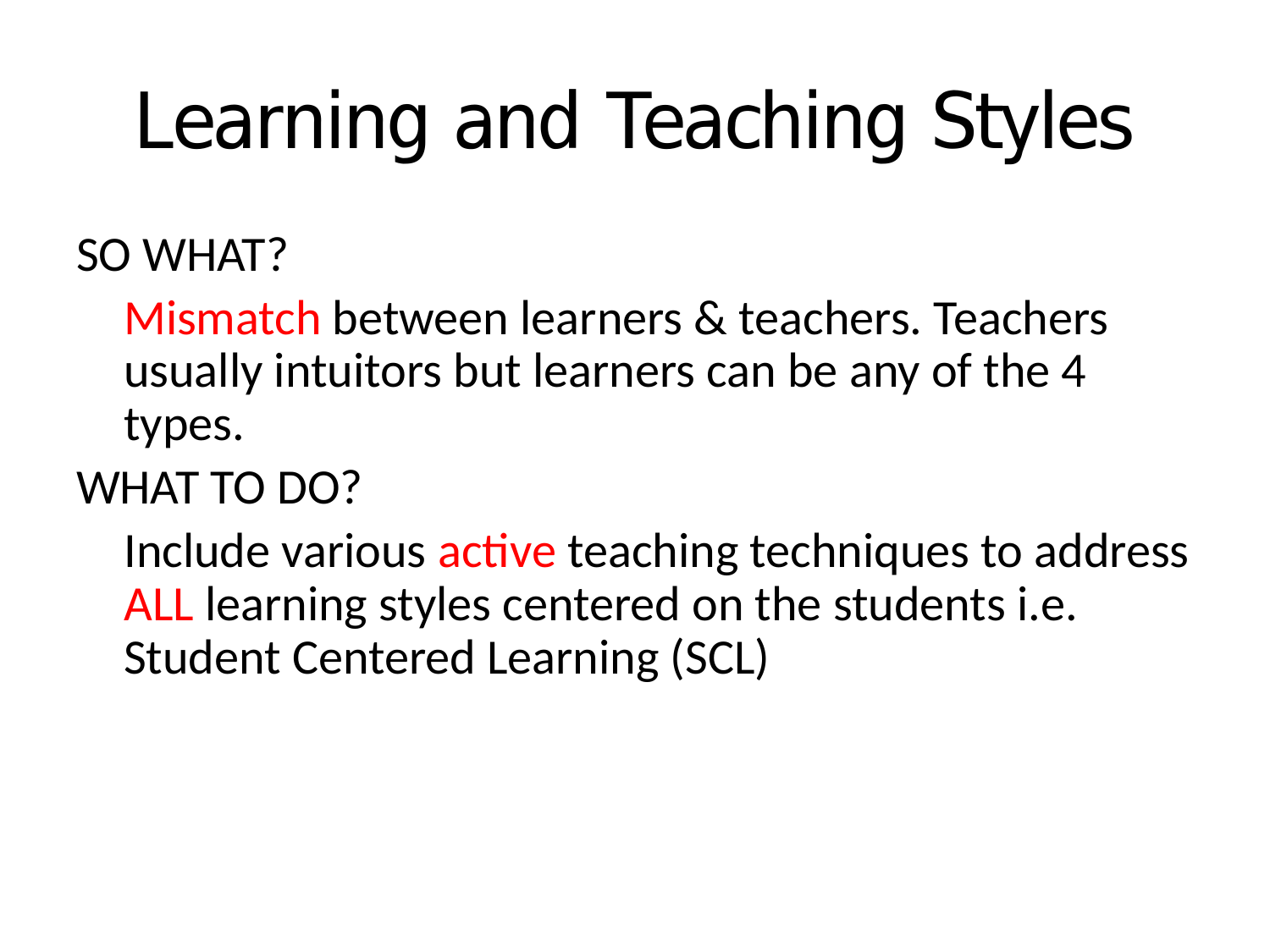

# Learning and Teaching Styles
SO WHAT?
	Mismatch between learners & teachers. Teachers usually intuitors but learners can be any of the 4 types.
WHAT TO DO?
	Include various active teaching techniques to address ALL learning styles centered on the students i.e. Student Centered Learning (SCL)